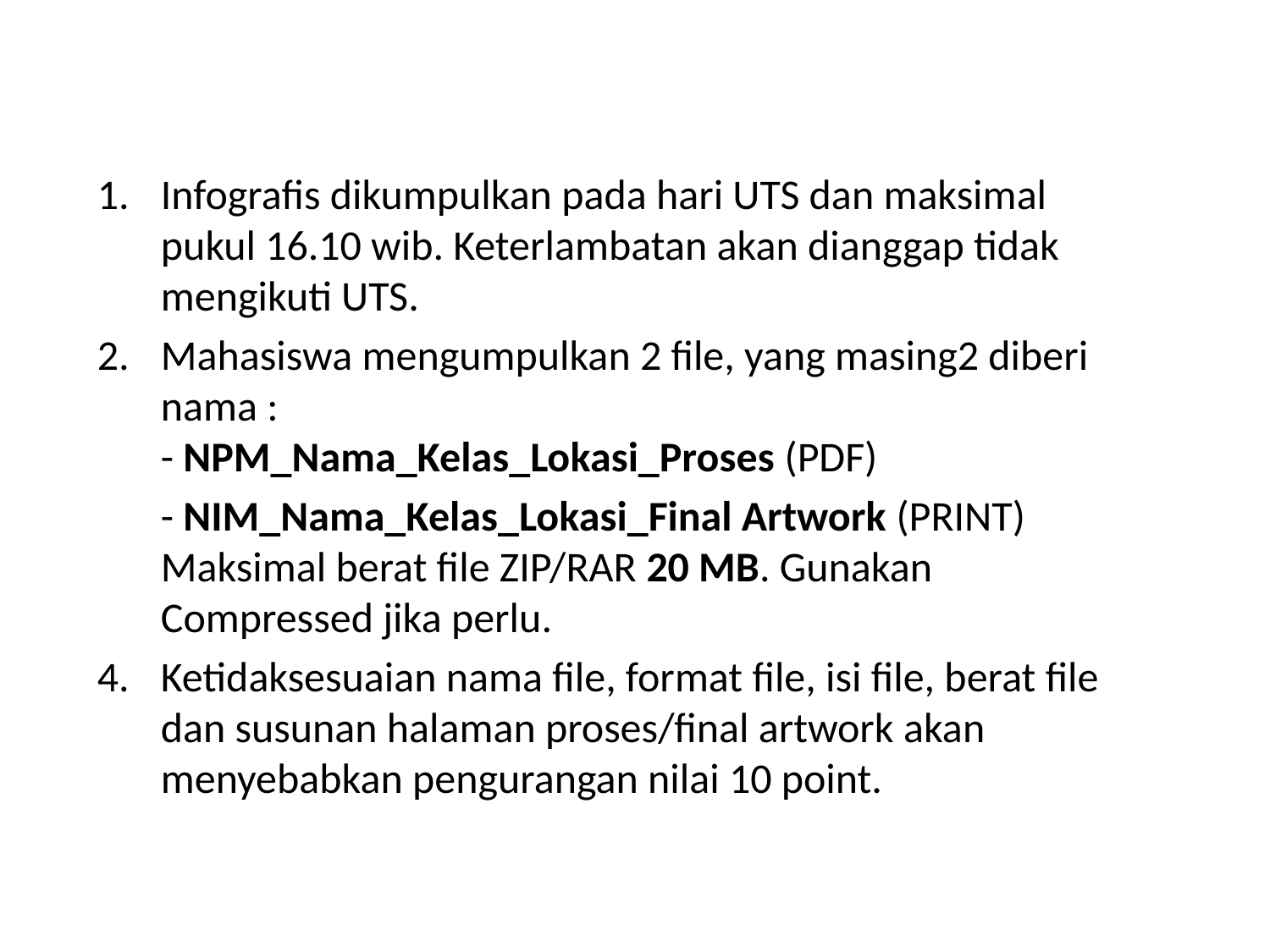

Infografis dikumpulkan pada hari UTS dan maksimal pukul 16.10 wib. Keterlambatan akan dianggap tidak mengikuti UTS.
Mahasiswa mengumpulkan 2 file, yang masing2 diberi nama :
- NPM_Nama_Kelas_Lokasi_Proses (PDF)
	- NIM_Nama_Kelas_Lokasi_Final Artwork (PRINT)
Maksimal berat file ZIP/RAR 20 MB. Gunakan Compressed jika perlu.
Ketidaksesuaian nama file, format file, isi file, berat file dan susunan halaman proses/final artwork akan menyebabkan pengurangan nilai 10 point.